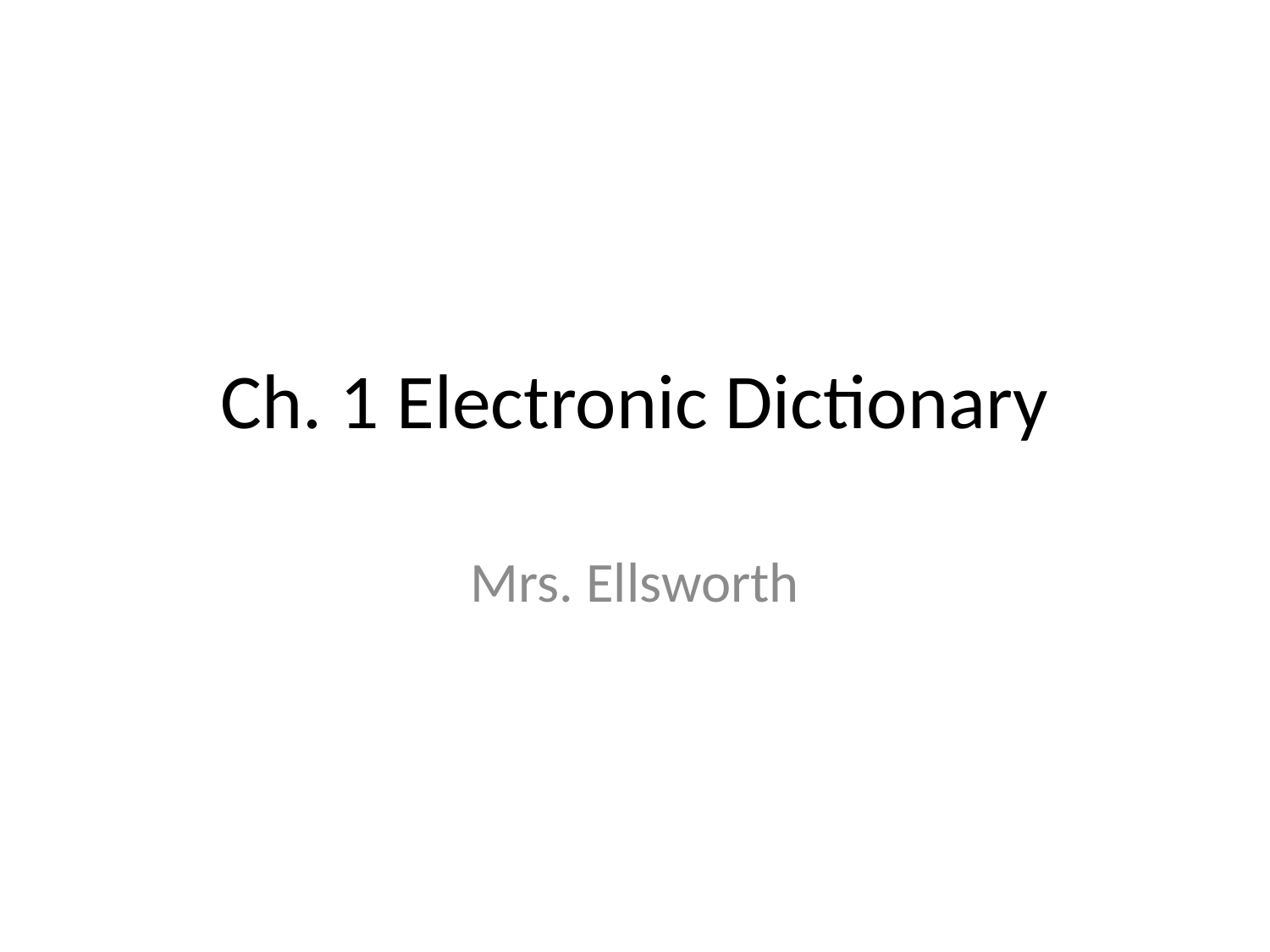

# Ch. 1 Electronic Dictionary
Mrs. Ellsworth